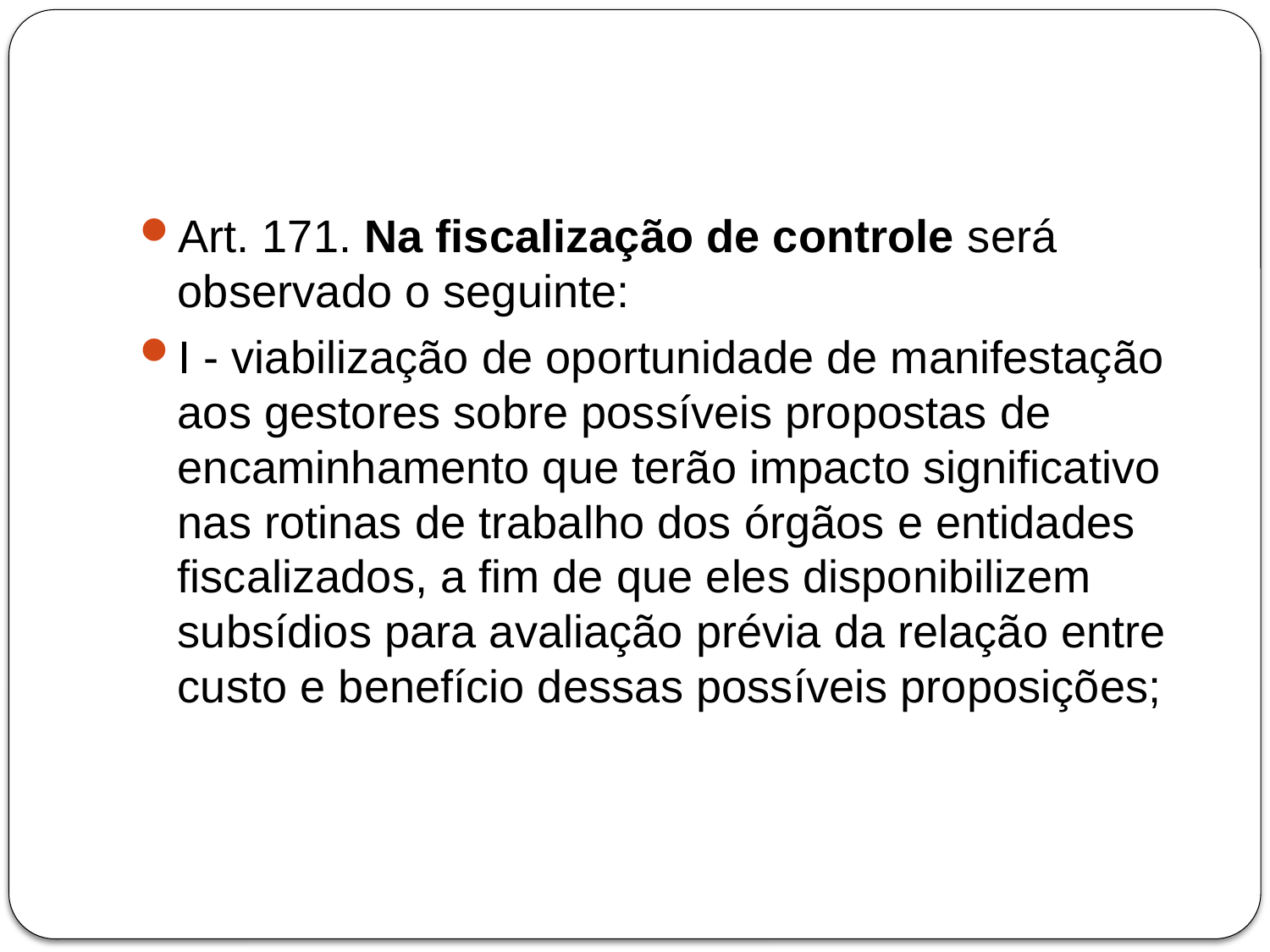

#
Art. 171. Na fiscalização de controle será observado o seguinte:
I - viabilização de oportunidade de manifestação aos gestores sobre possíveis propostas de encaminhamento que terão impacto significativo nas rotinas de trabalho dos órgãos e entidades fiscalizados, a fim de que eles disponibilizem subsídios para avaliação prévia da relação entre custo e benefício dessas possíveis proposições;